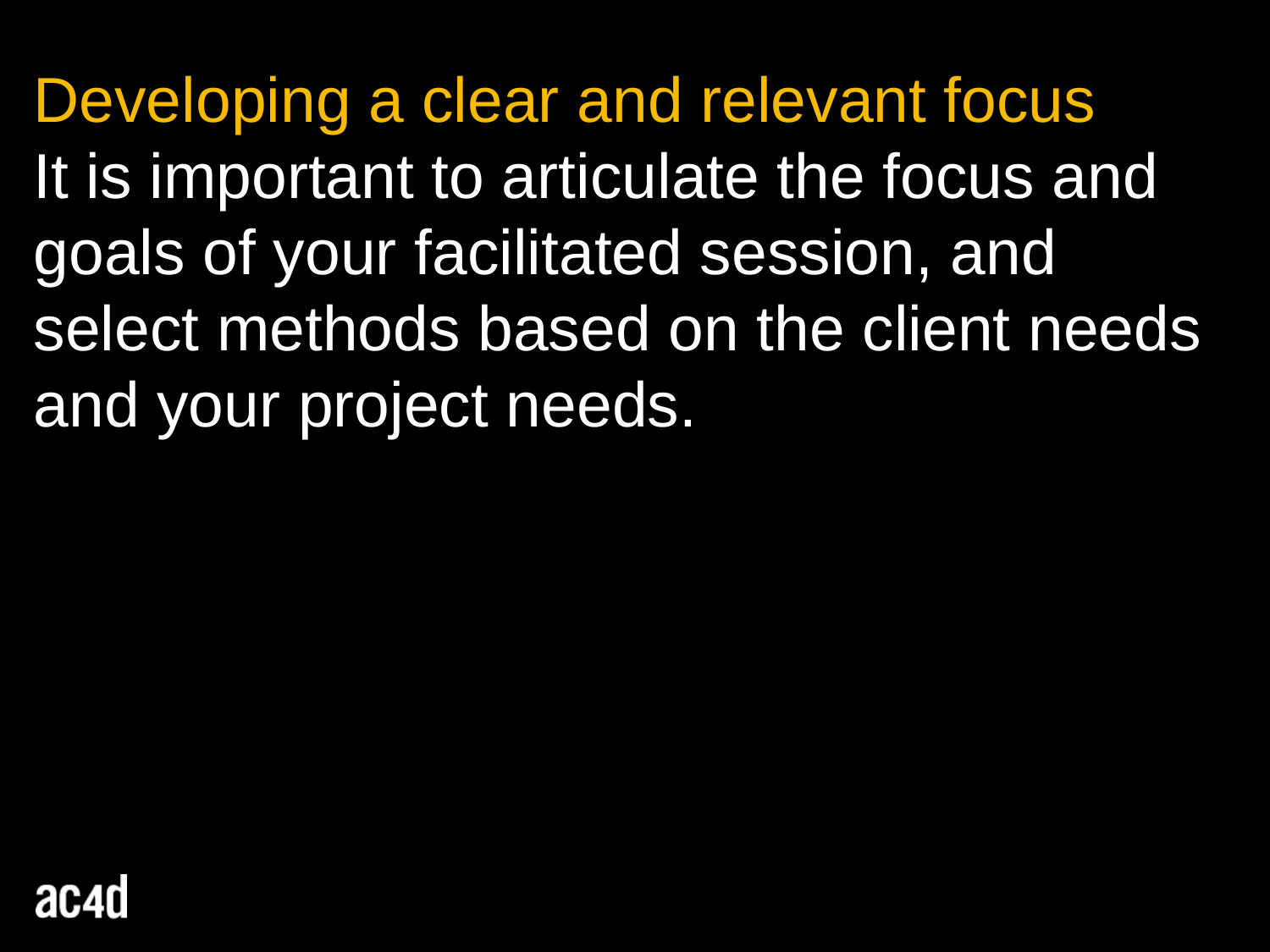

Developing a clear and relevant focus
It is important to articulate the focus and goals of your facilitated session, and select methods based on the client needs and your project needs.